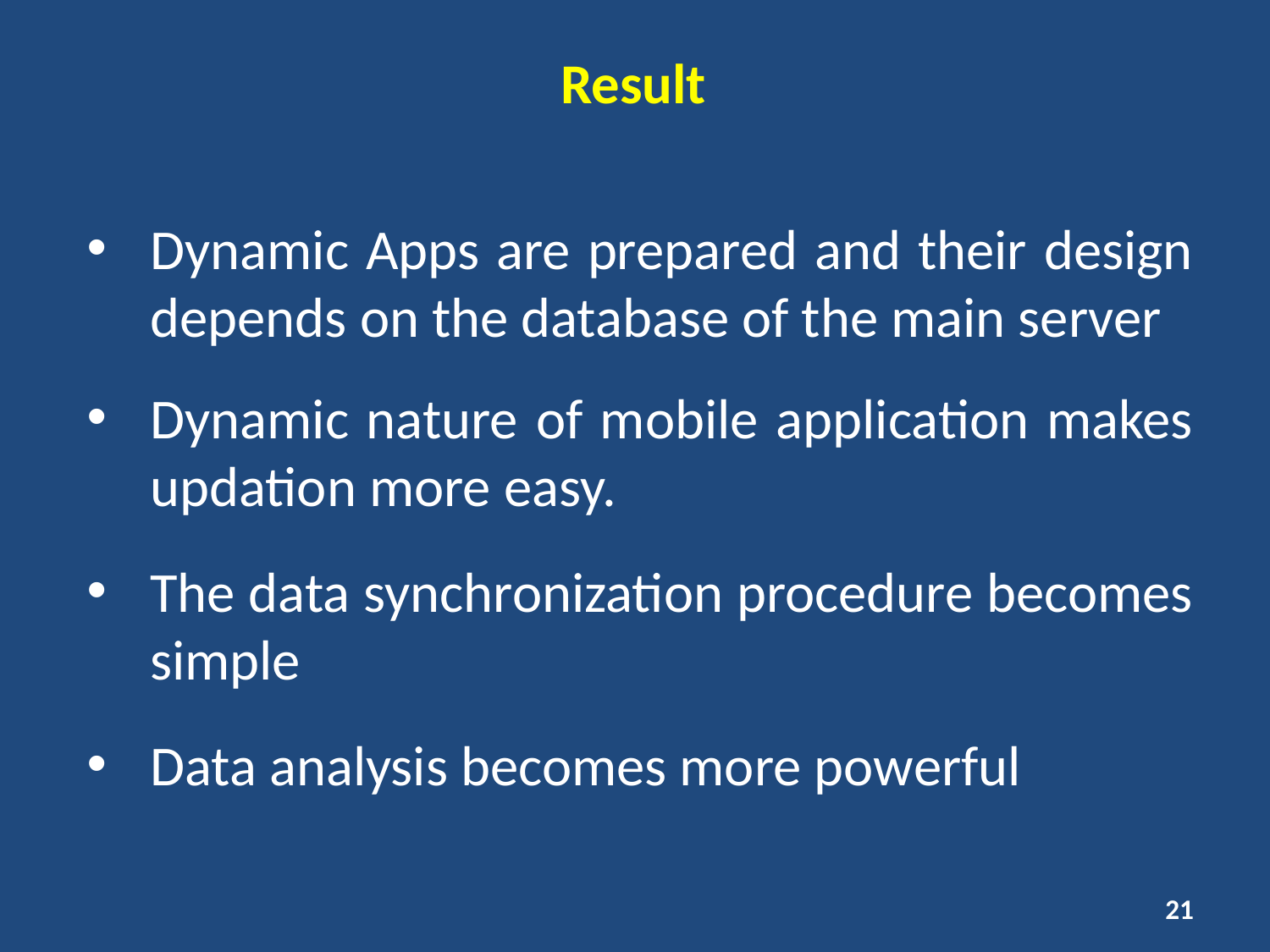

Result
Dynamic Apps are prepared and their design depends on the database of the main server

Dynamic nature of mobile application makes updation more easy.

The data synchronization procedure becomes simple

Data analysis becomes more powerful
21